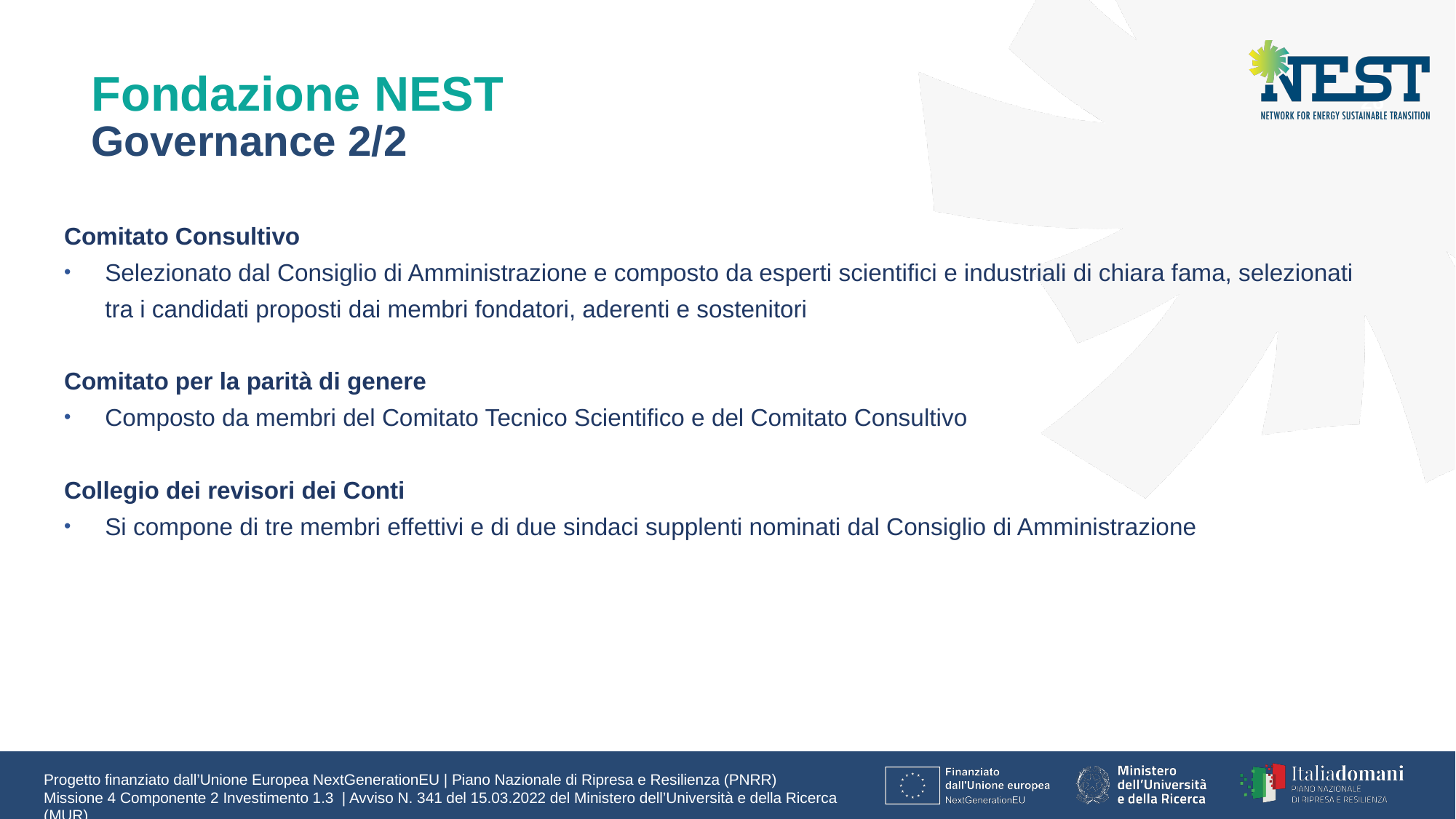

Fondazione NEST
Governance 2/2
Comitato Consultivo
Selezionato dal Consiglio di Amministrazione e composto da esperti scientifici e industriali di chiara fama, selezionati tra i candidati proposti dai membri fondatori, aderenti e sostenitori

Comitato per la parità di genere
Composto da membri del Comitato Tecnico Scientifico e del Comitato Consultivo

Collegio dei revisori dei Conti
Si compone di tre membri effettivi e di due sindaci supplenti nominati dal Consiglio di Amministrazione